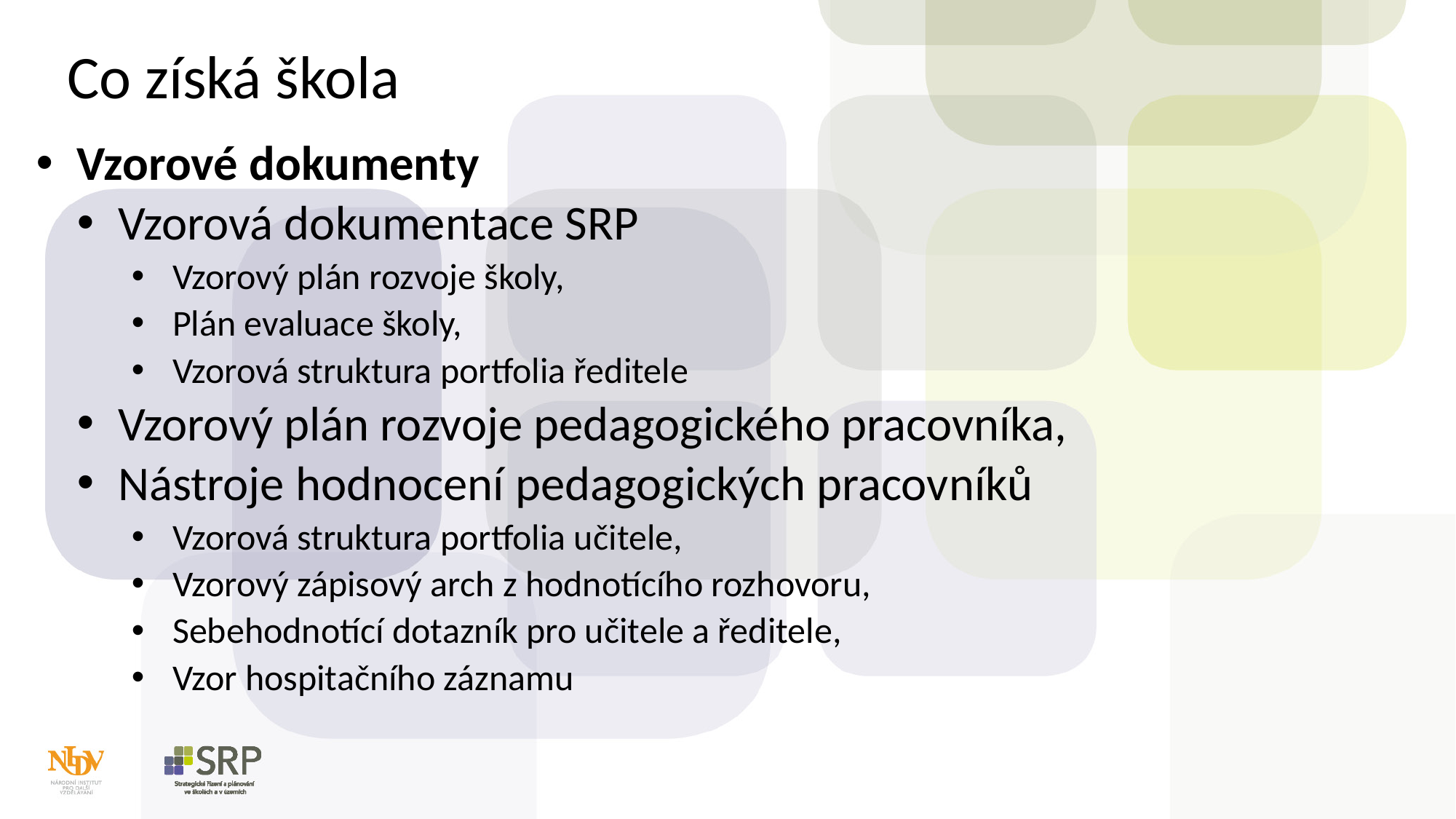

# Co získá škola
Vzorové dokumenty
Vzorová dokumentace SRP
Vzorový plán rozvoje školy,
Plán evaluace školy,
Vzorová struktura portfolia ředitele
Vzorový plán rozvoje pedagogického pracovníka,
Nástroje hodnocení pedagogických pracovníků
Vzorová struktura portfolia učitele,
Vzorový zápisový arch z hodnotícího rozhovoru,
Sebehodnotící dotazník pro učitele a ředitele,
Vzor hospitačního záznamu